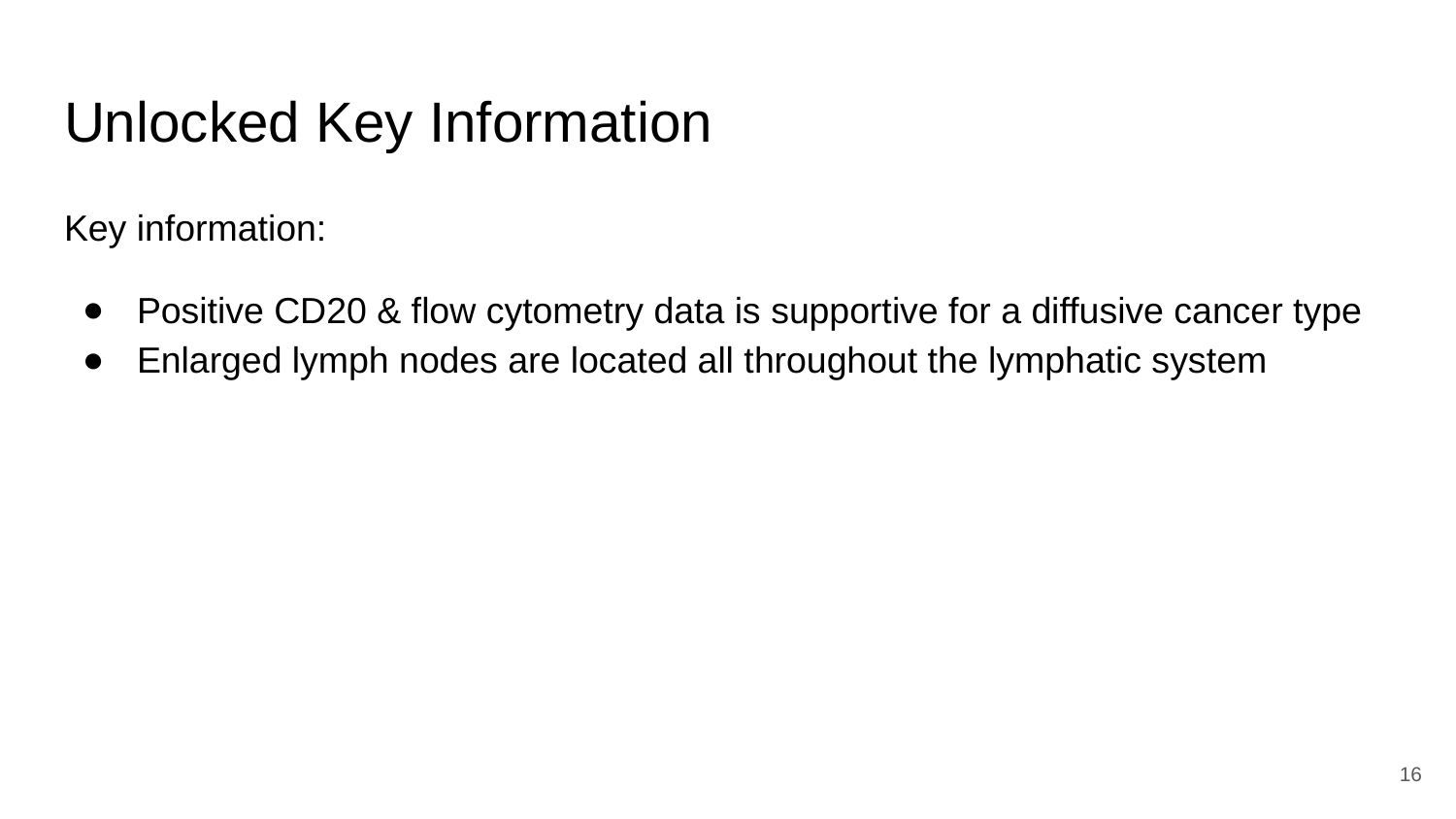

# Unlocked Key Information
Key information:
Positive CD20 & flow cytometry data is supportive for a diffusive cancer type
Enlarged lymph nodes are located all throughout the lymphatic system

16